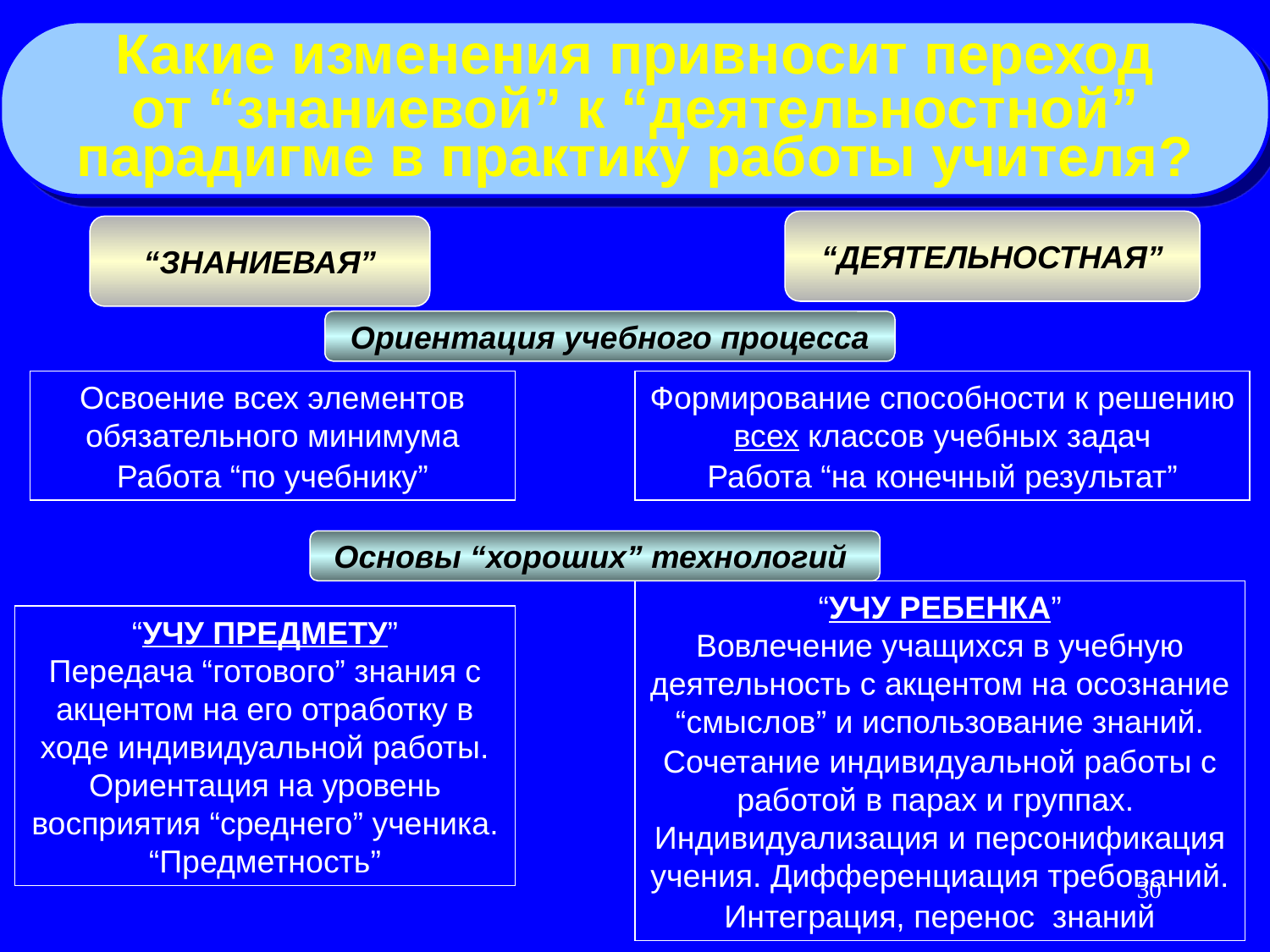

Какие изменения привносит переход
от “знаниевой” к “деятельностной”
парадигме в практику работы учителя?
“ДЕЯТЕЛЬНОСТНАЯ”
“ЗНАНИЕВАЯ”
Ориентация учебного процесса
Освоение всех элементов обязательного минимума
Работа “по учебнику”
Формирование способности к решению всех классов учебных задач
Работа “на конечный результат”
Основы “хороших” технологий
“УЧУ РЕБЕНКА”
Вовлечение учащихся в учебную деятельность с акцентом на осознание “смыслов” и использование знаний.
Сочетание индивидуальной работы с работой в парах и группах.  Индивидуализация и персонификация учения. Дифференциация требований.
Интеграция, перенос  знаний
“УЧУ ПРЕДМЕТУ”
Передача “готового” знания с акцентом на его отработку в ходе индивидуальной работы.
Ориентация на уровень восприятия “среднего” ученика.
“Предметность”
30